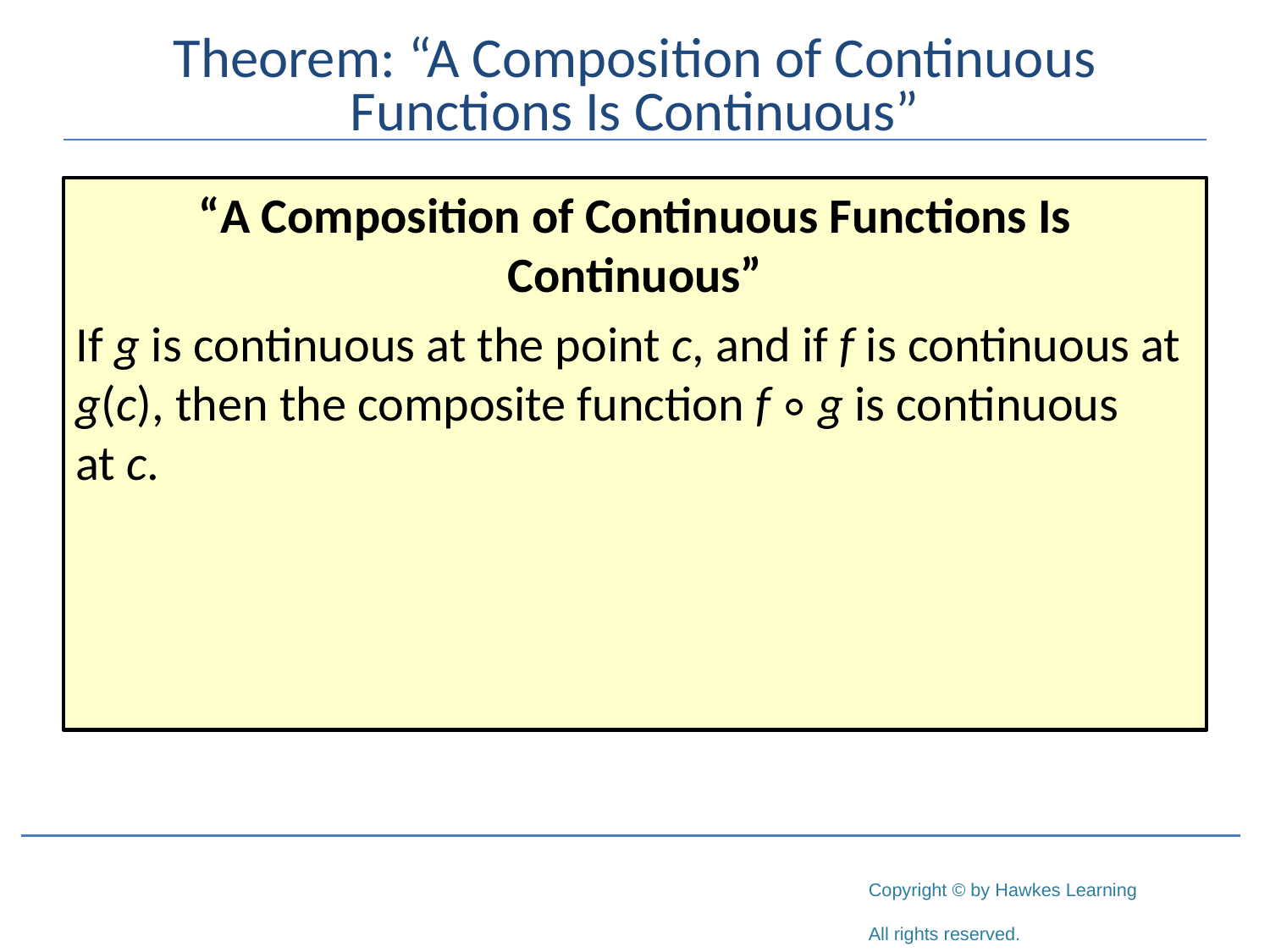

# Theorem: “A Composition of Continuous Functions Is Continuous”
“A Composition of Continuous Functions Is Continuous”
If g is continuous at the point c, and if f is continuous at g(c), then the composite function f ∘ g is continuous at c.